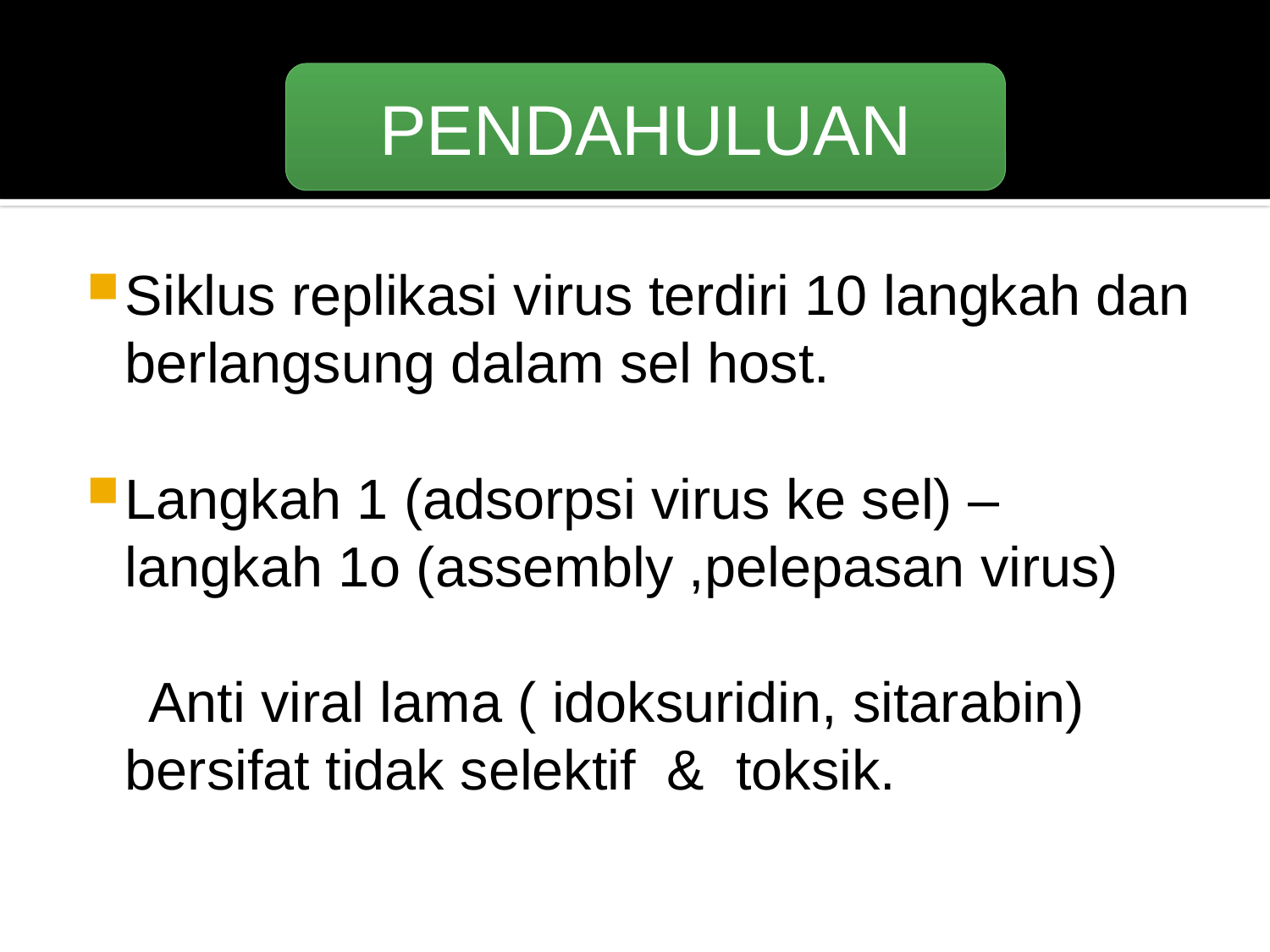

#
PENDAHULUAN
Siklus replikasi virus terdiri 10 langkah dan berlangsung dalam sel host.

Langkah 1 (adsorpsi virus ke sel) – langkah 1o (assembly ,pelepasan virus)

    Anti viral lama ( idoksuridin, sitarabin) bersifat tidak selektif  &  toksik.